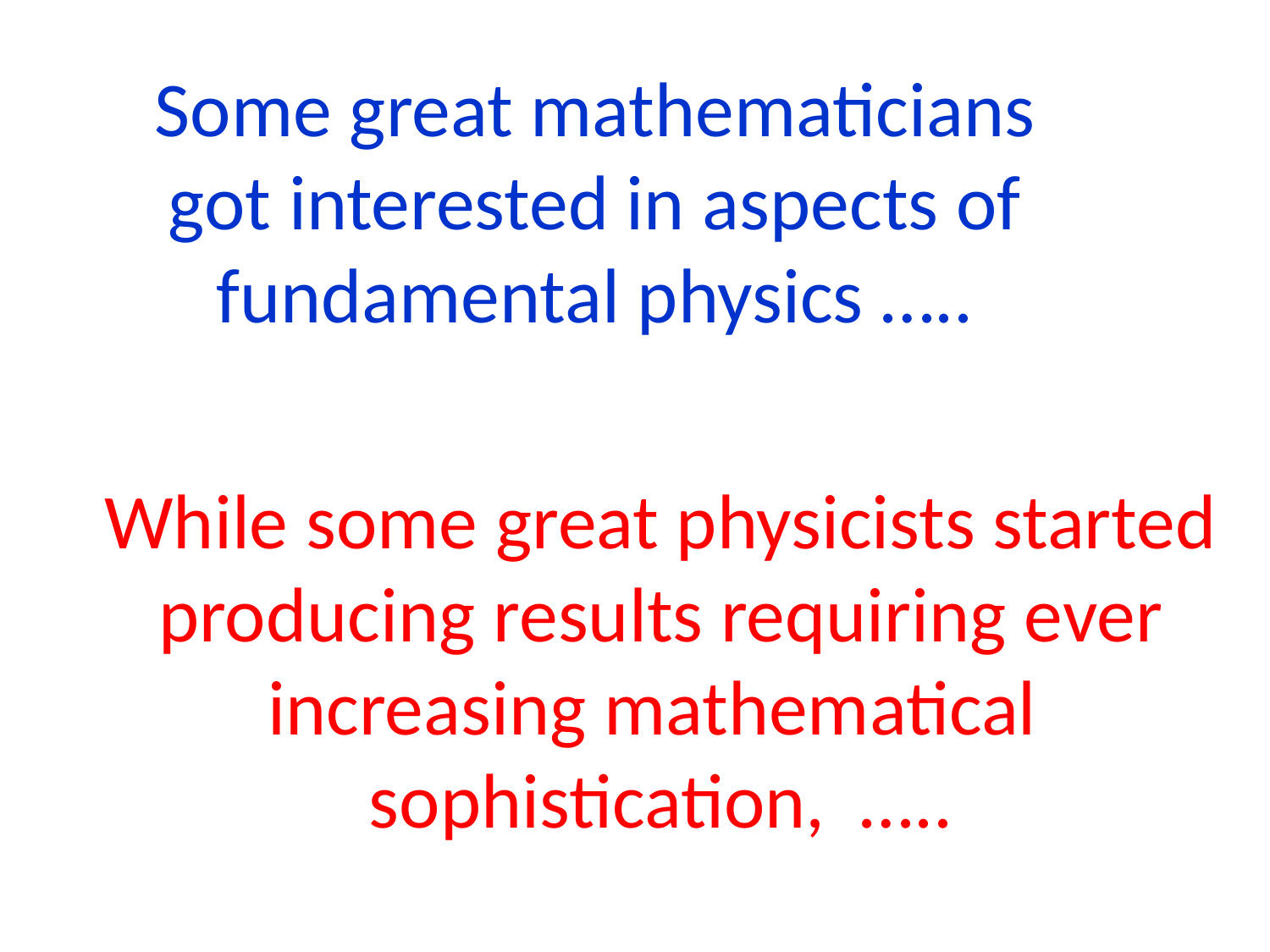

Some great mathematicians
     got interested in aspects of       fundamental physics …..
While some great physicists started producing results requiring ever increasing mathematical
sophistication,  …..